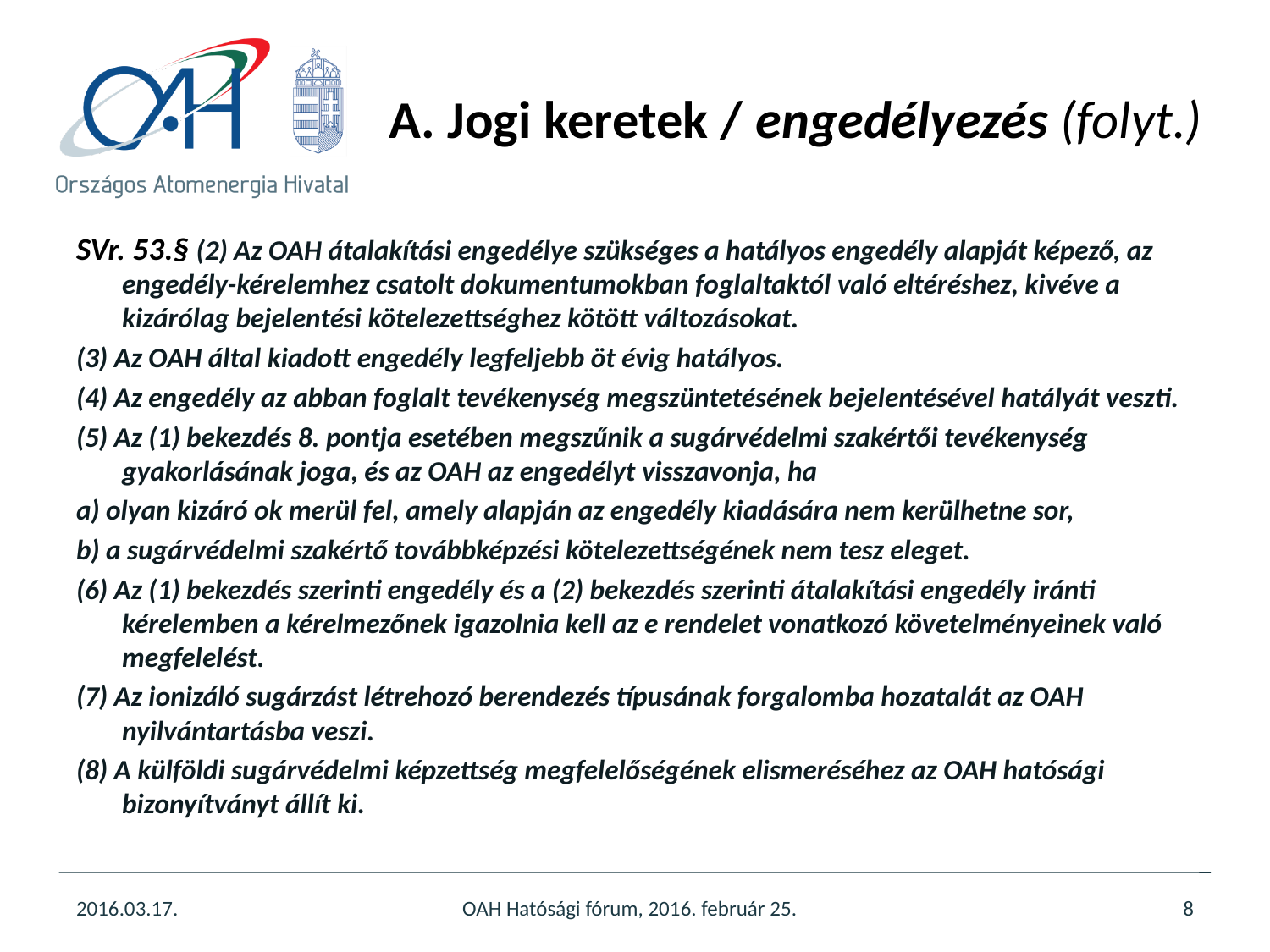

# A. Jogi keretek / engedélyezés (folyt.)
SVr. 53.§ (2) Az OAH átalakítási engedélye szükséges a hatályos engedély alapját képező, az engedély-kérelemhez csatolt dokumentumokban foglaltaktól való eltéréshez, kivéve a kizárólag bejelentési kötelezettséghez kötött változásokat.
(3) Az OAH által kiadott engedély legfeljebb öt évig hatályos.
(4) Az engedély az abban foglalt tevékenység megszüntetésének bejelentésével hatályát veszti.
(5) Az (1) bekezdés 8. pontja esetében megszűnik a sugárvédelmi szakértői tevékenység gyakorlásának joga, és az OAH az engedélyt visszavonja, ha
a) olyan kizáró ok merül fel, amely alapján az engedély kiadására nem kerülhetne sor,
b) a sugárvédelmi szakértő továbbképzési kötelezettségének nem tesz eleget.
(6) Az (1) bekezdés szerinti engedély és a (2) bekezdés szerinti átalakítási engedély iránti kérelemben a kérelmezőnek igazolnia kell az e rendelet vonatkozó követelményeinek való megfelelést.
(7) Az ionizáló sugárzást létrehozó berendezés típusának forgalomba hozatalát az OAH nyilvántartásba veszi.
(8) A külföldi sugárvédelmi képzettség megfelelőségének elismeréséhez az OAH hatósági bizonyítványt állít ki.
2016.03.17.
OAH Hatósági fórum, 2016. február 25.
8